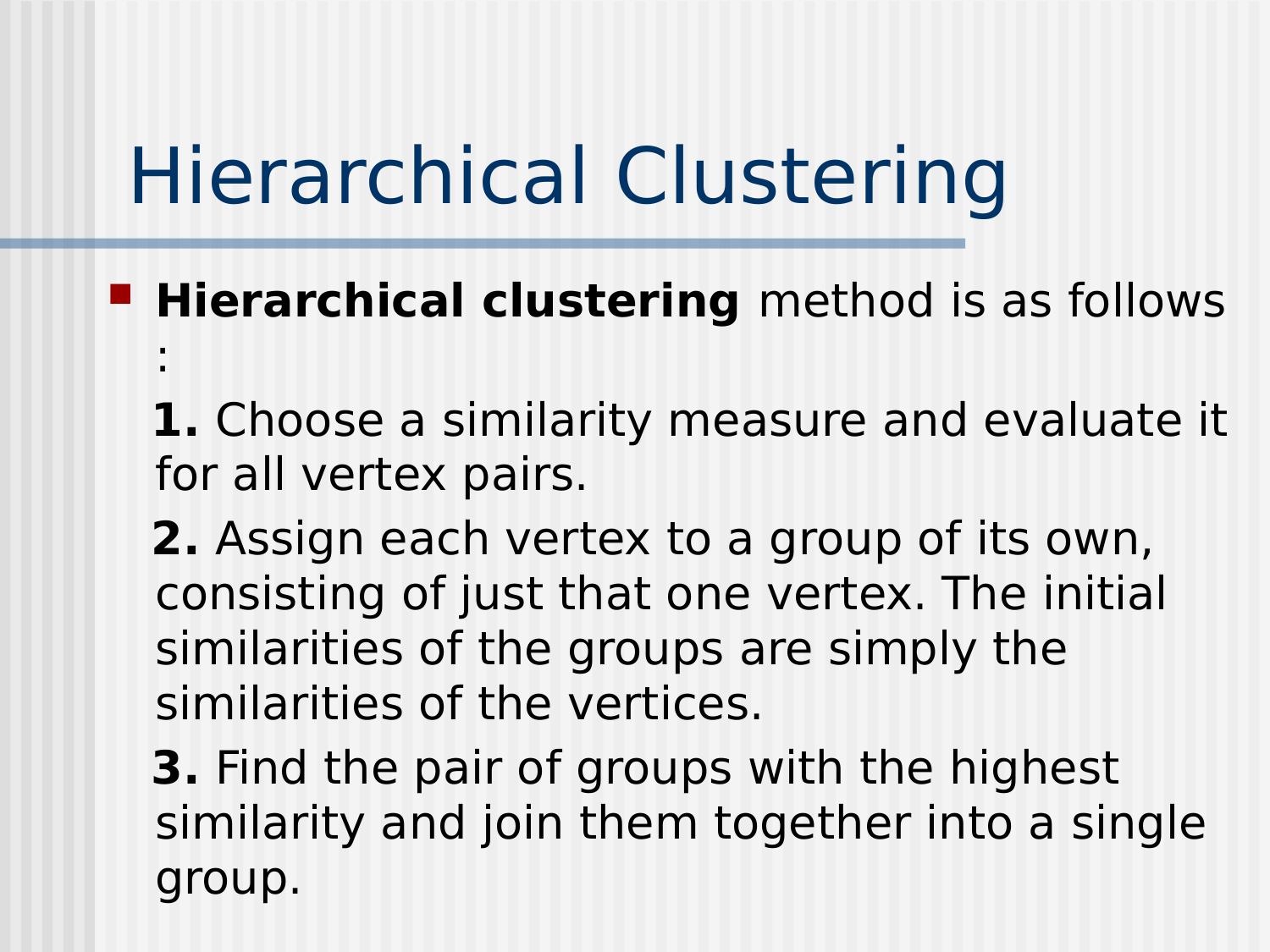

# Hierarchical Clustering
Hierarchical clustering method is as follows :
   1. Choose a similarity measure and evaluate it for all vertex pairs.
   2. Assign each vertex to a group of its own, consisting of just that one vertex. The initial similarities of the groups are simply the similarities of the vertices.
   3. Find the pair of groups with the highest similarity and join them together into a single group.